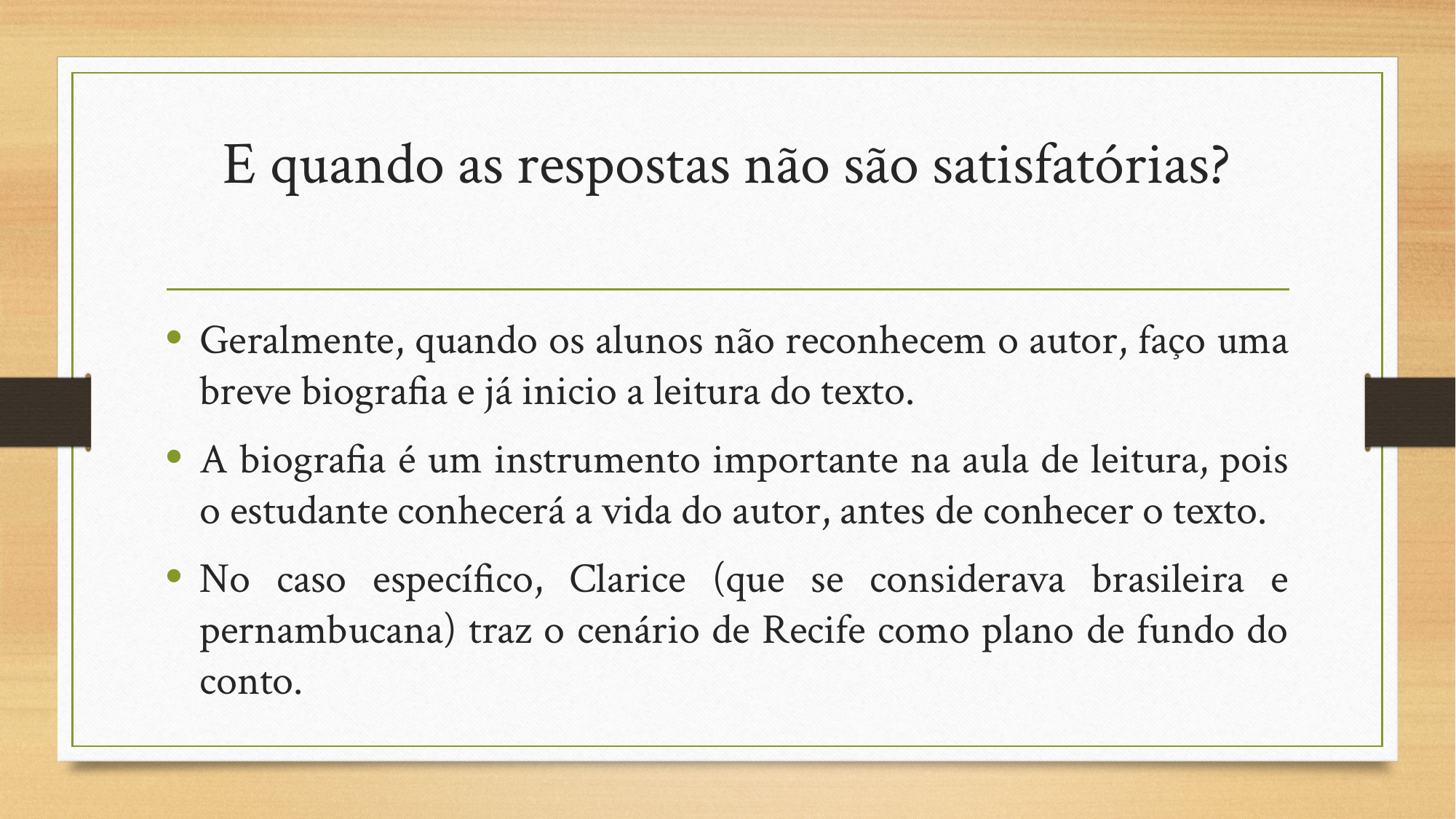

# E quando as respostas não são satisfatórias?
Geralmente, quando os alunos não reconhecem o autor, faço uma breve biografia e já inicio a leitura do texto.
A biografia é um instrumento importante na aula de leitura, pois o estudante conhecerá a vida do autor, antes de conhecer o texto.
No caso específico, Clarice (que se considerava brasileira e pernambucana) traz o cenário de Recife como plano de fundo do conto.